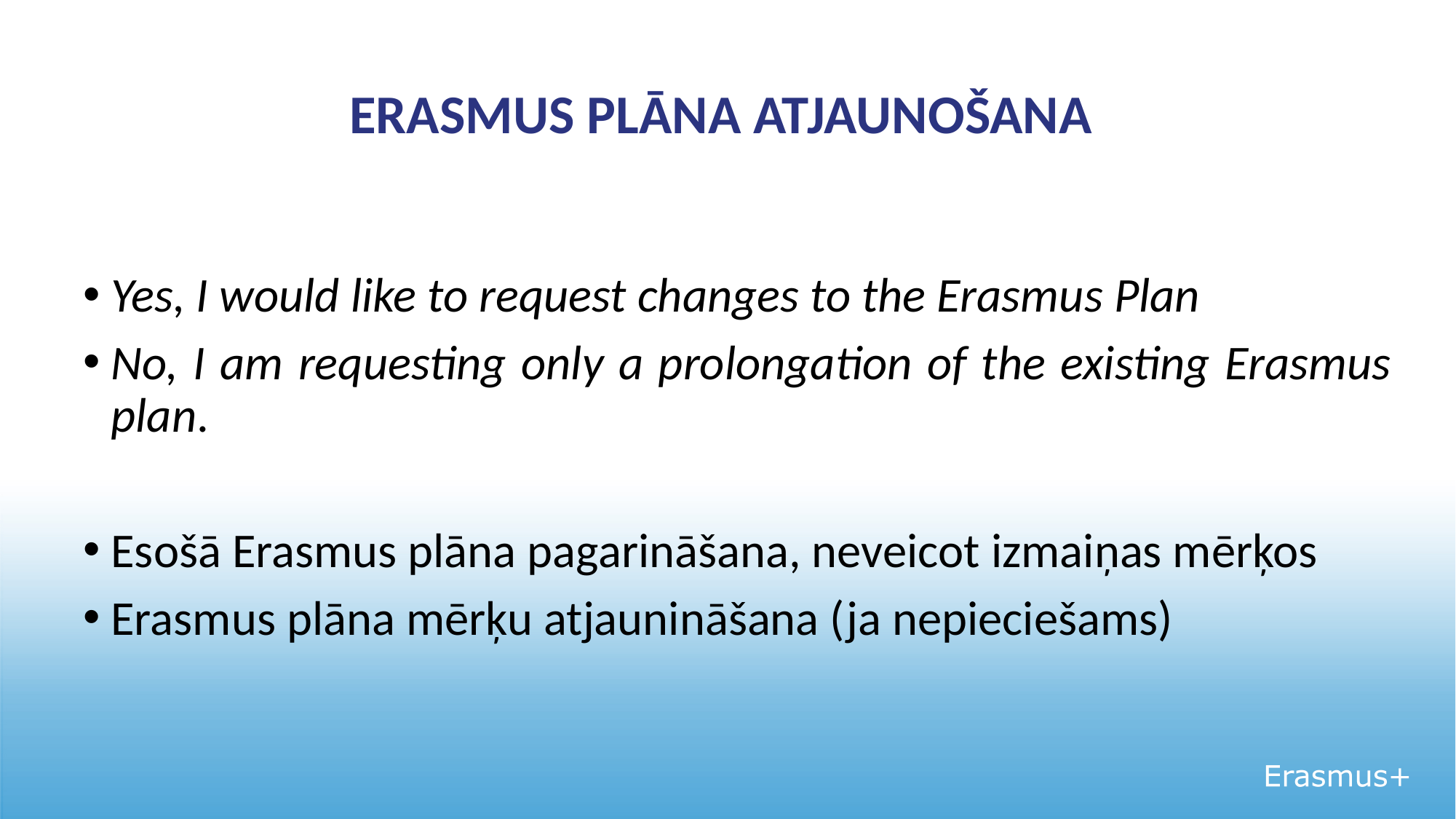

# ERASMUS PLĀNA ATJAUNOŠANA

Yes, I would like to request changes to the Erasmus Plan
No, I am requesting only a prolongation of the existing Erasmus plan.

Esošā Erasmus plāna pagarināšana, neveicot izmaiņas mērķos
Erasmus plāna mērķu atjaunināšana (ja nepieciešams)